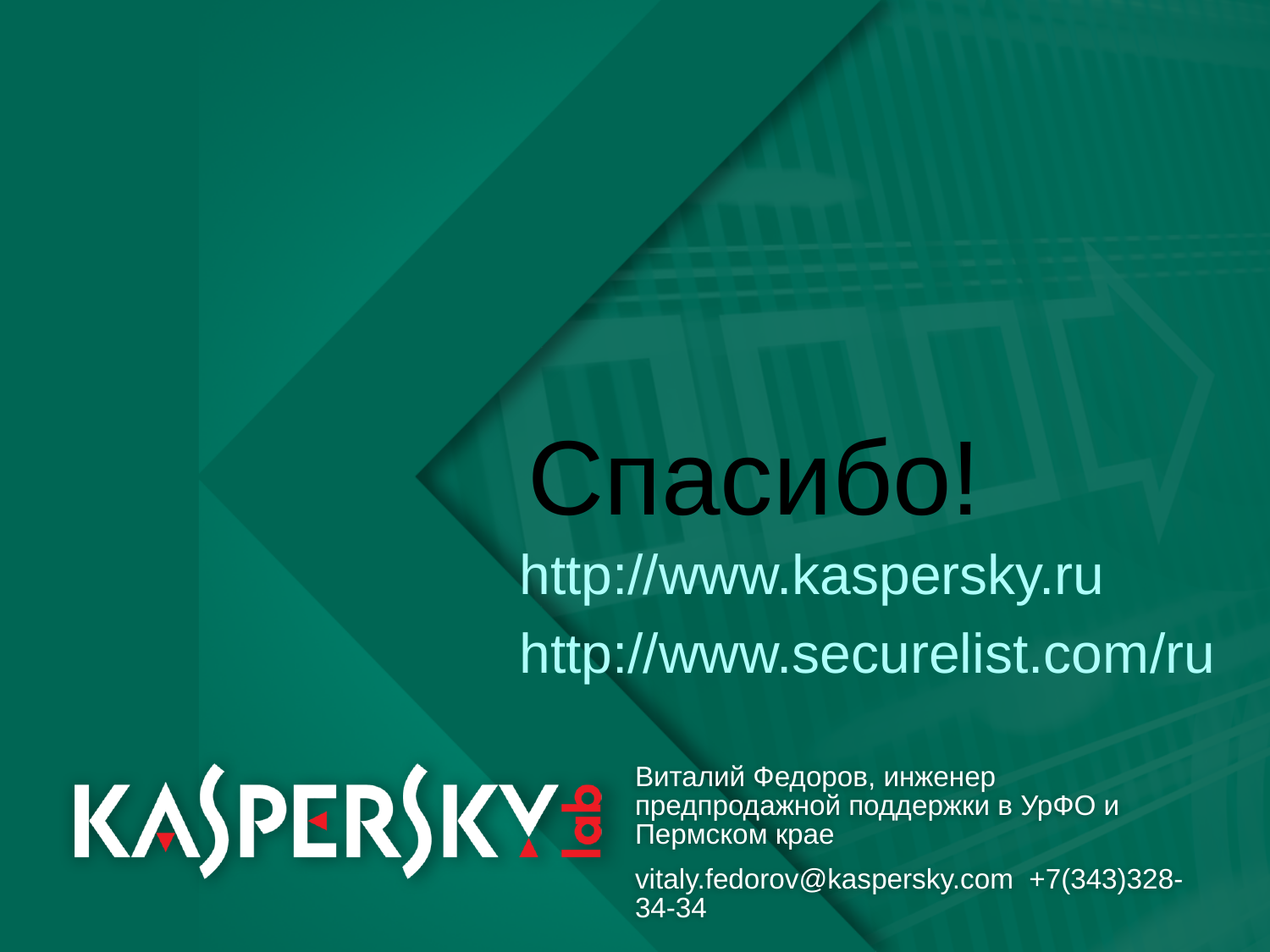

# Спасибо!
http://www.kaspersky.ru
http://www.securelist.com/ru
Виталий Федоров, инженер предпродажной поддержки в УрФО и Пермском крае
vitaly.fedorov@kaspersky.com  +7(343)328-34-34